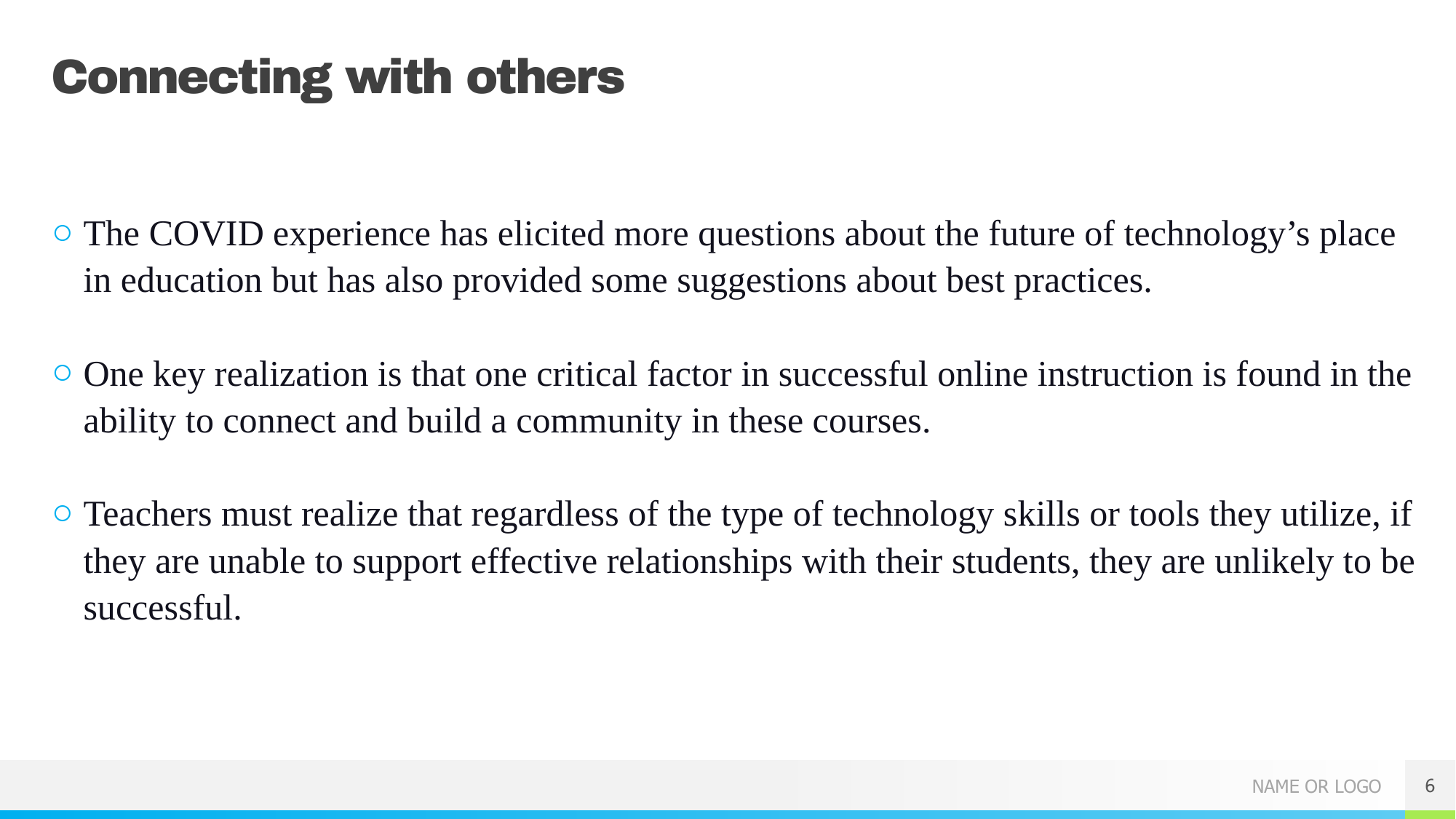

# Connecting with others
The COVID experience has elicited more questions about the future of technology’s place in education but has also provided some suggestions about best practices.

One key realization is that one critical factor in successful online instruction is found in the ability to connect and build a community in these courses.

Teachers must realize that regardless of the type of technology skills or tools they utilize, if they are unable to support effective relationships with their students, they are unlikely to be successful.

6